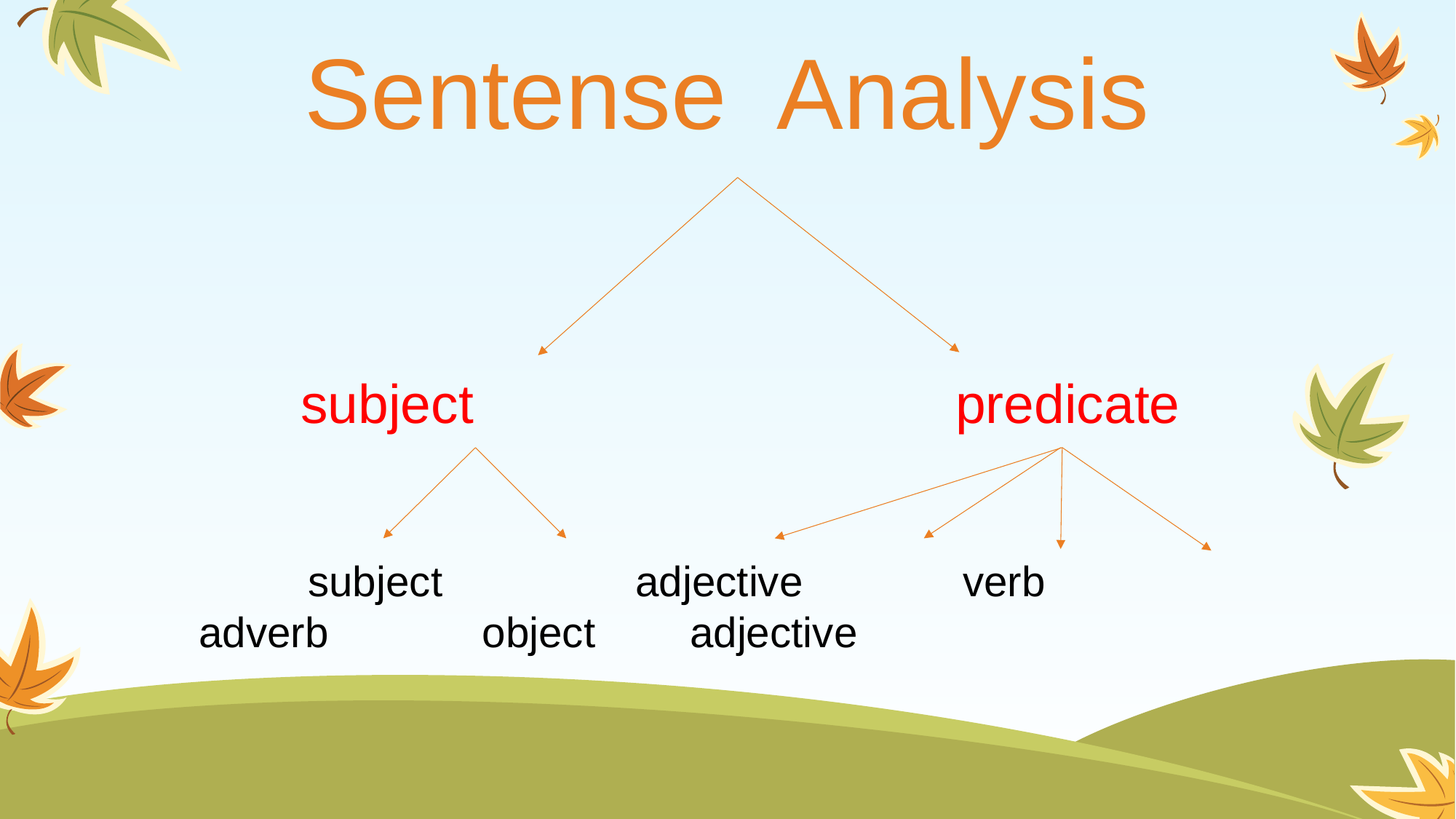

# Sentense  Analysis

subject					predicate

	subject		adjective	     	verb   	adverb             object        adjective